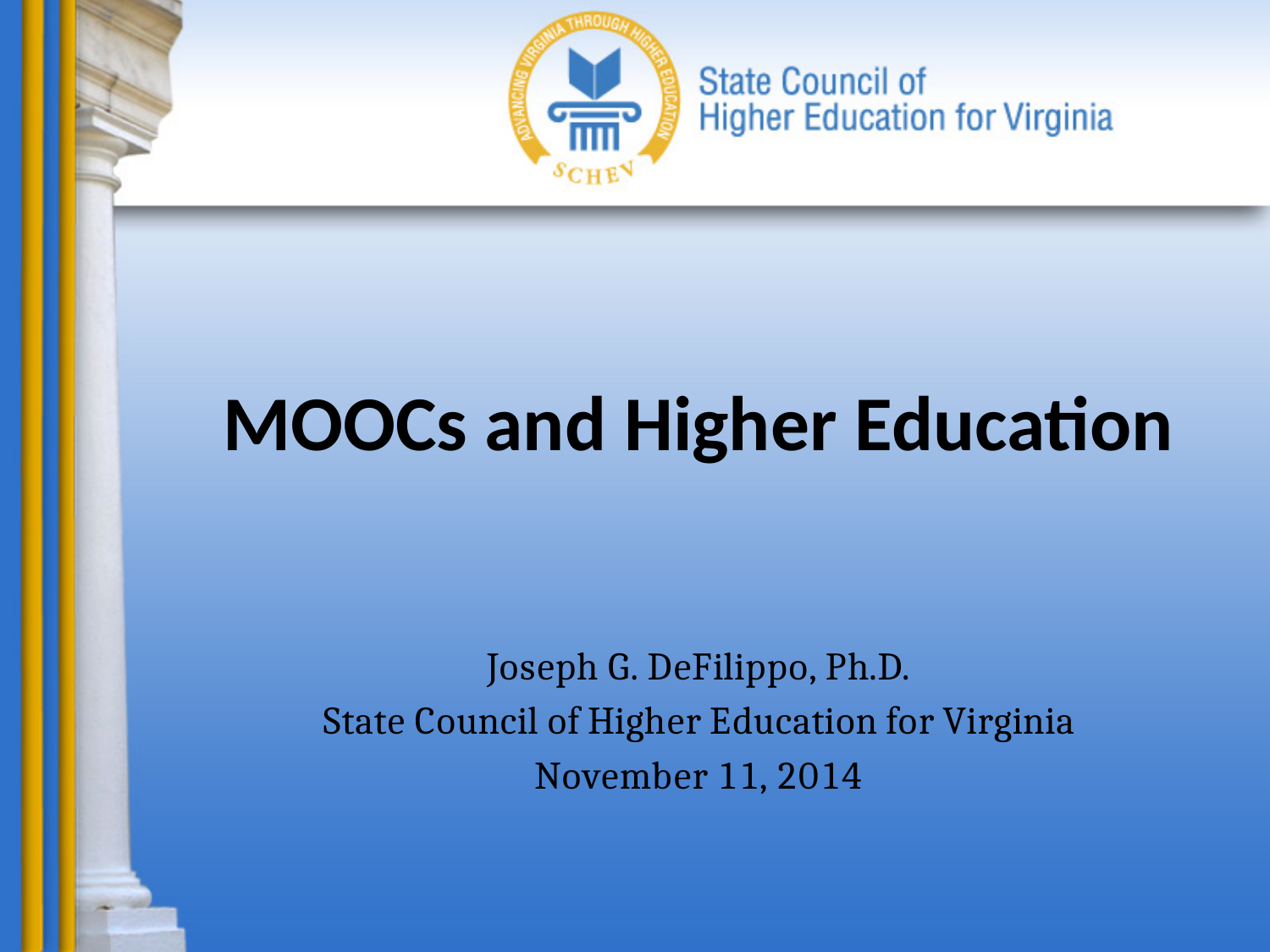

# MOOCs and Higher Education
Joseph G. DeFilippo, Ph.D.
State Council of Higher Education for Virginia
November 11, 2014